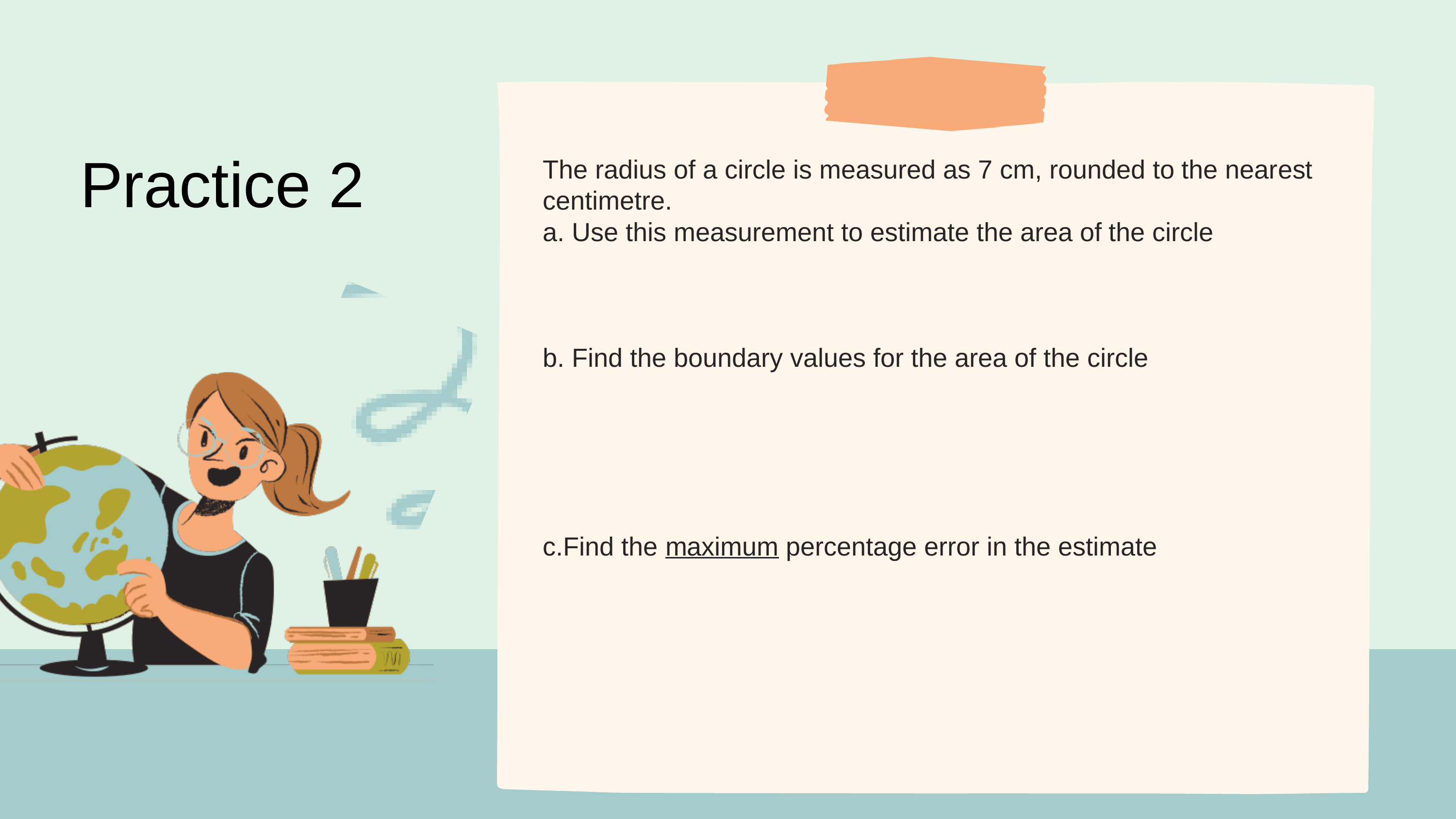

Practice 2
The radius of a circle is measured as 7 cm, rounded to the nearest centimetre.
a. Use this measurement to estimate the area of the circle

b. Find the boundary values for the area of the circle

c.Find the maximum percentage error in the estimate